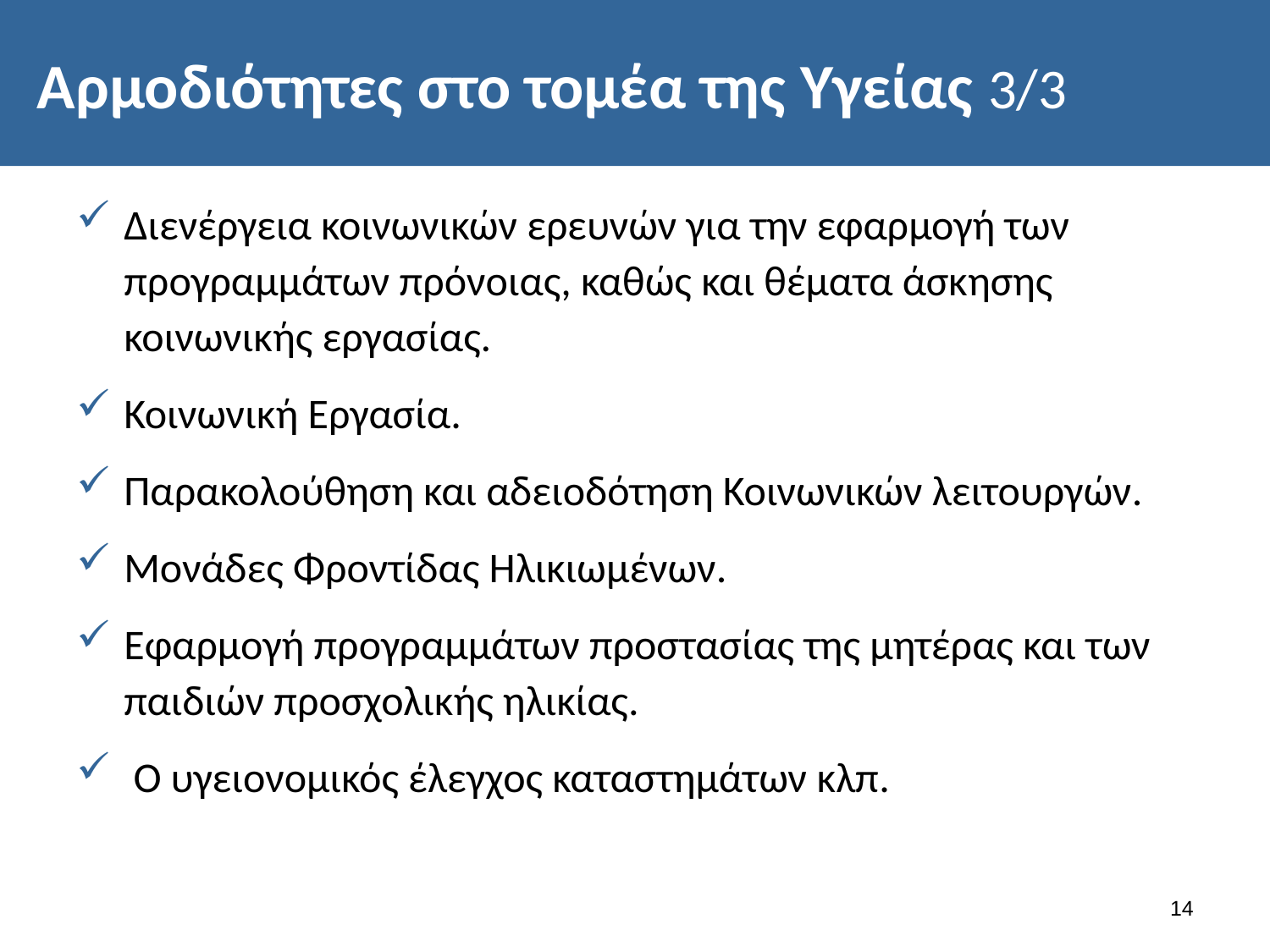

# Αρμοδιότητες στο τομέα της Υγείας 3/3
Διενέργεια κοινωνικών ερευνών για την εφαρμογή των προγραμμάτων πρόνοιας, καθώς και θέματα άσκησης κοινωνικής εργασίας.
Κοινωνική Εργασία.
Παρακολούθηση και αδειοδότηση Κοινωνικών λειτουργών.
Μονάδες Φροντίδας Ηλικιωμένων.
Εφαρμογή προγραμμάτων προστασίας της μητέρας και των παιδιών προσχολικής ηλικίας.
 Ο υγειονομικός έλεγχος καταστημάτων κλπ.

14